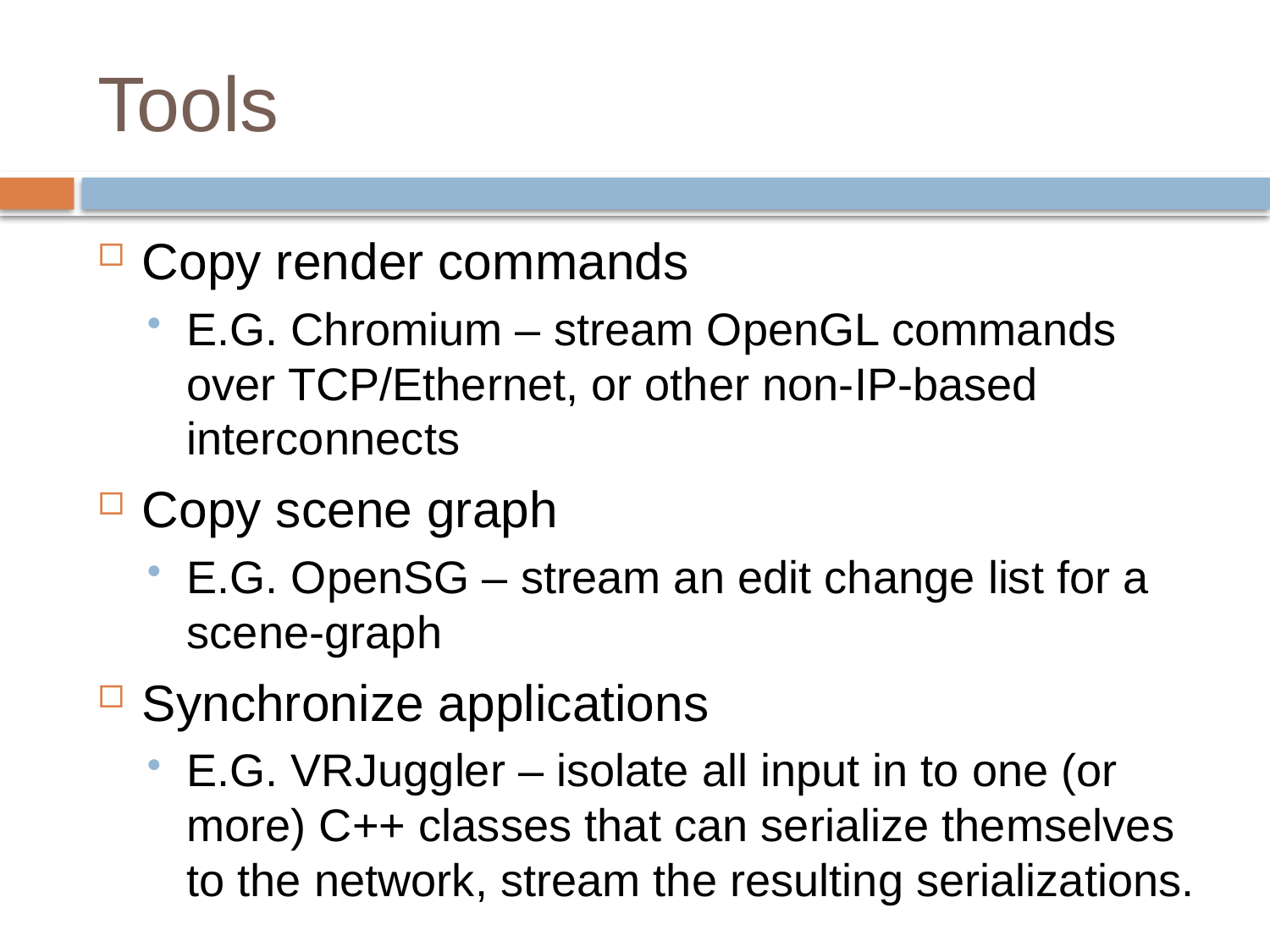

# Tools
Copy render commands
E.G. Chromium – stream OpenGL commands over TCP/Ethernet, or other non-IP-based interconnects
Copy scene graph
E.G. OpenSG – stream an edit change list for a scene-graph
Synchronize applications
E.G. VRJuggler – isolate all input in to one (or more) C++ classes that can serialize themselves to the network, stream the resulting serializations.